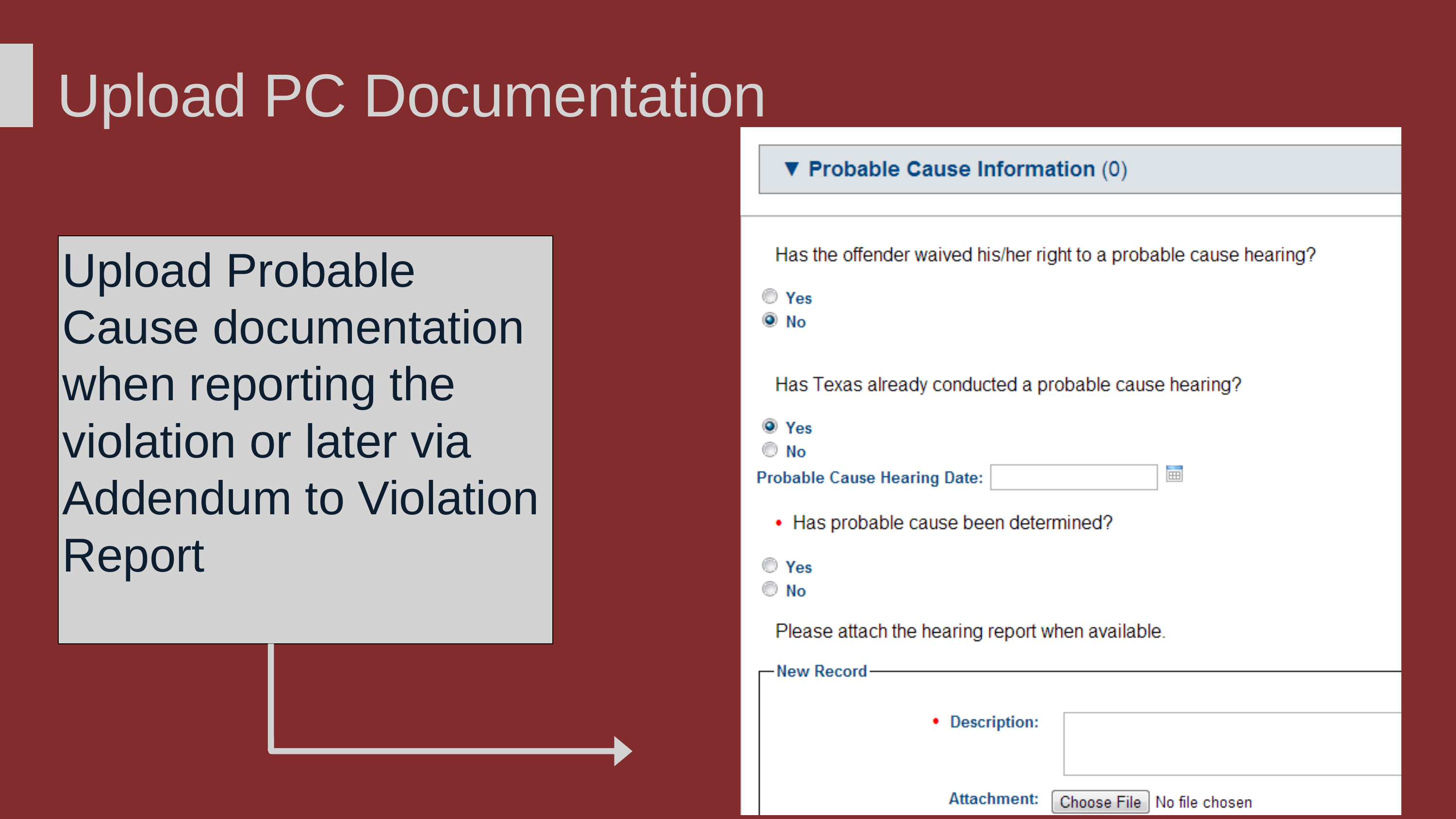

Upload PC Documentation

Upload Probable Cause documentation when reporting the violation or later via Addendum to Violation Report